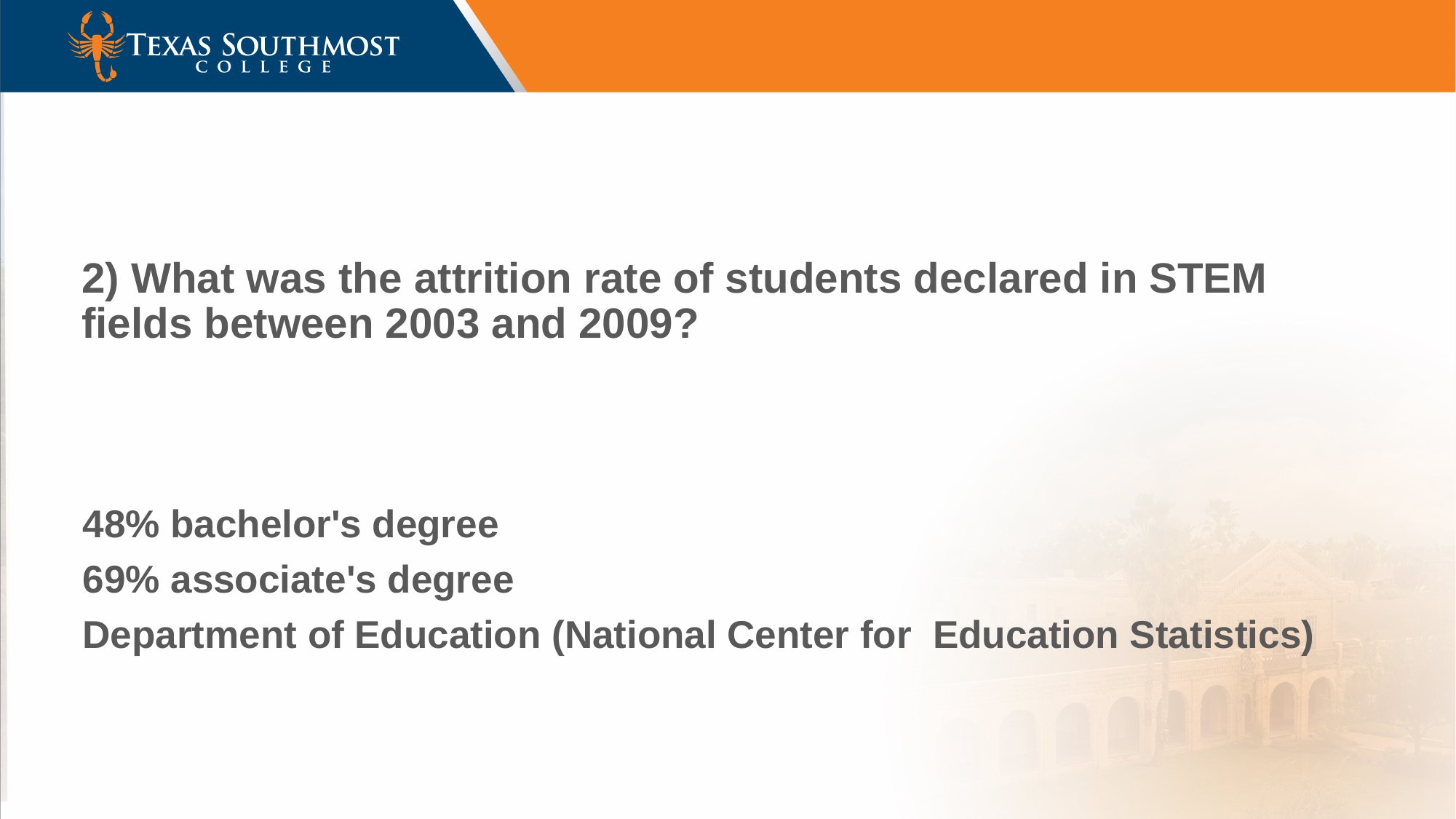

#
2) What was the attrition rate of students declared in STEM fields between 2003 and 2009?
48% bachelor's degree
69% associate's degree
Department of Education (National Center for  Education Statistics)